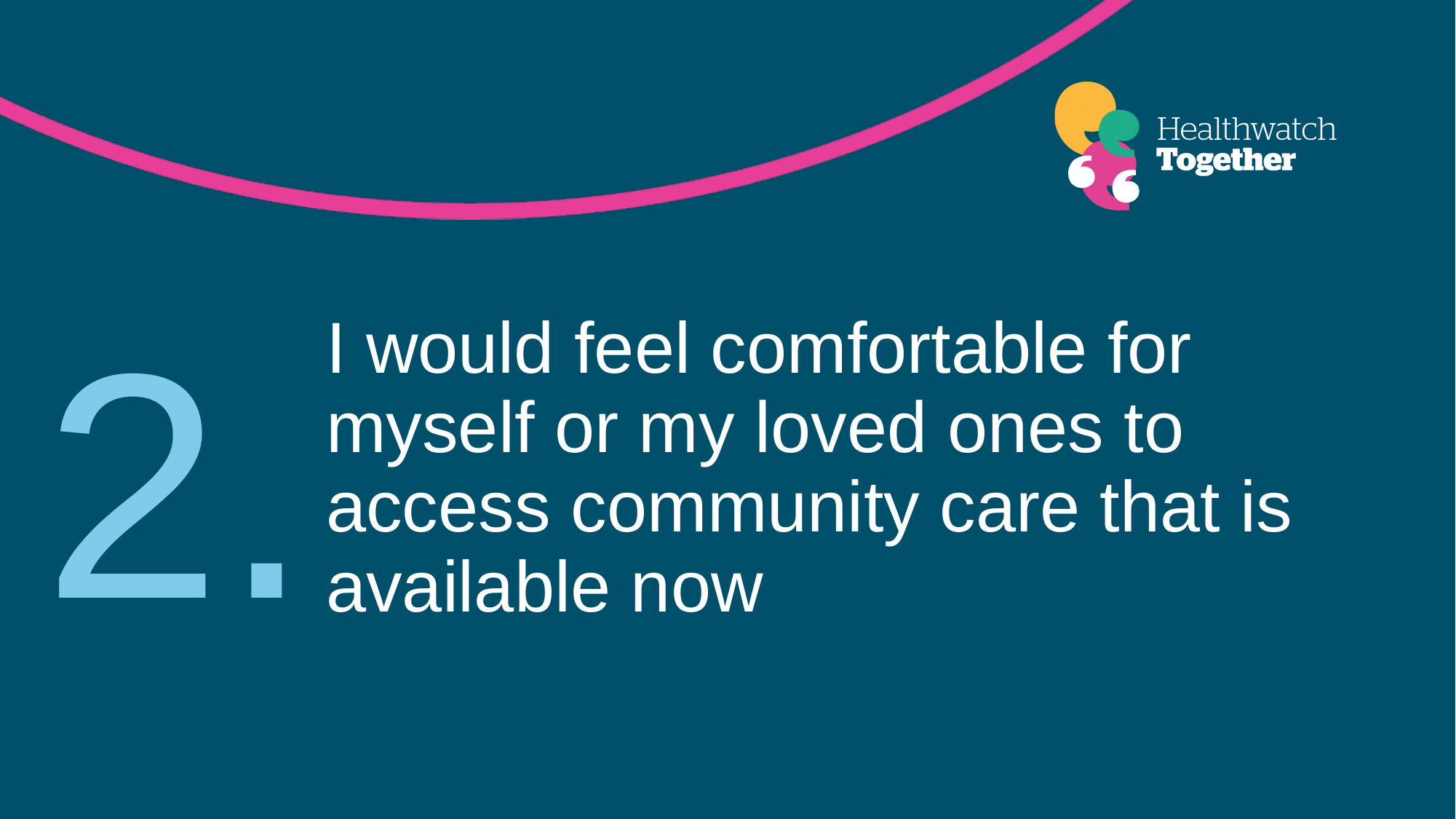

I would feel comfortable for myself or my loved ones to access community care that is available now
2.